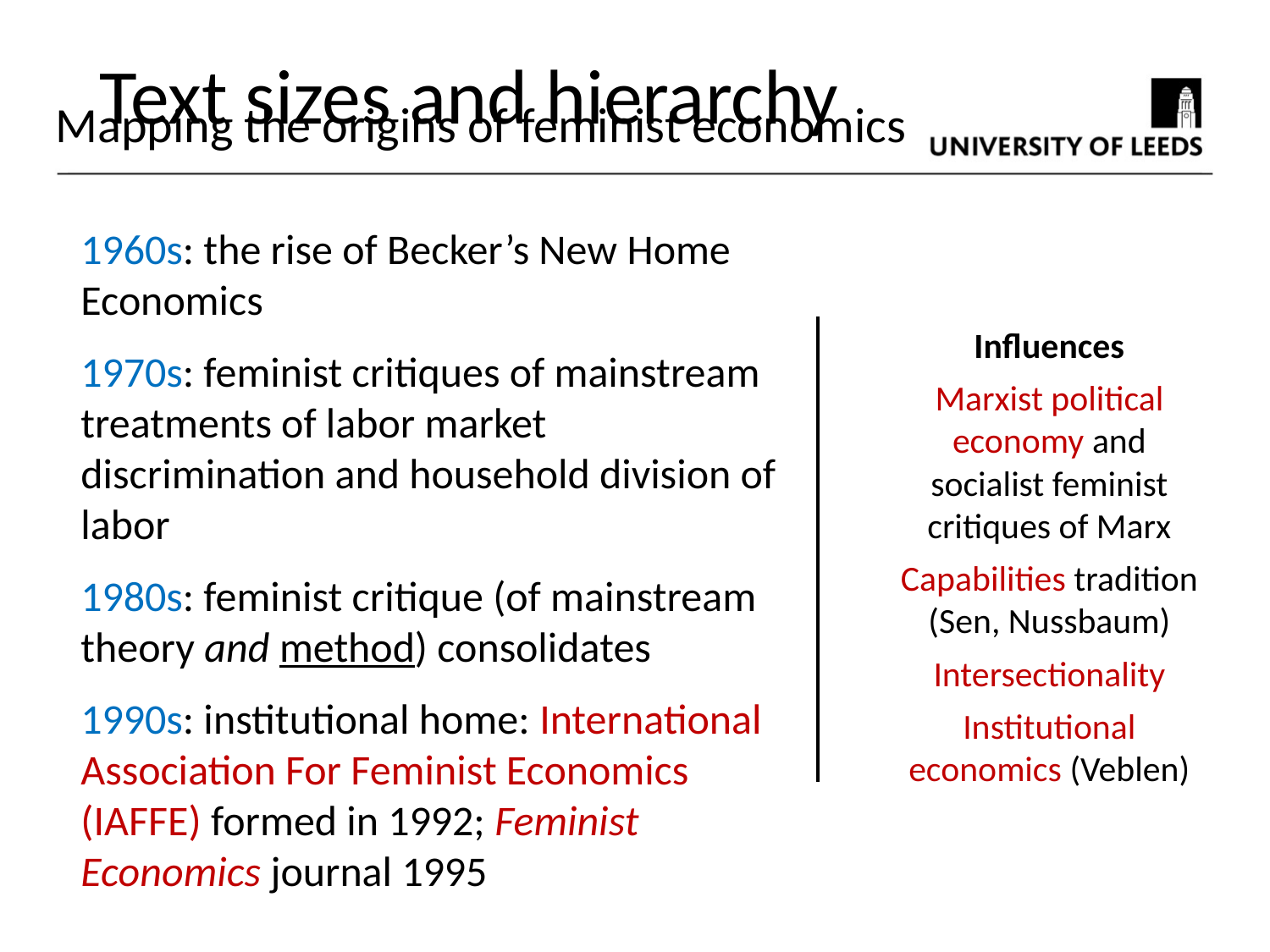

Text sizes and hierarchy
Mapping the origins of feminist economics

1960s: the rise of Becker’s New Home Economics
1970s: feminist critiques of mainstream treatments of labor market discrimination and household division of labor
1980s: feminist critique (of mainstream theory and method) consolidates
1990s: institutional home: International Association For Feminist Economics (IAFFE) formed in 1992; Feminist Economics journal 1995

Influences
Marxist political economy and socialist feminist critiques of Marx
Capabilities tradition (Sen, Nussbaum)
Intersectionality
Institutional economics (Veblen)